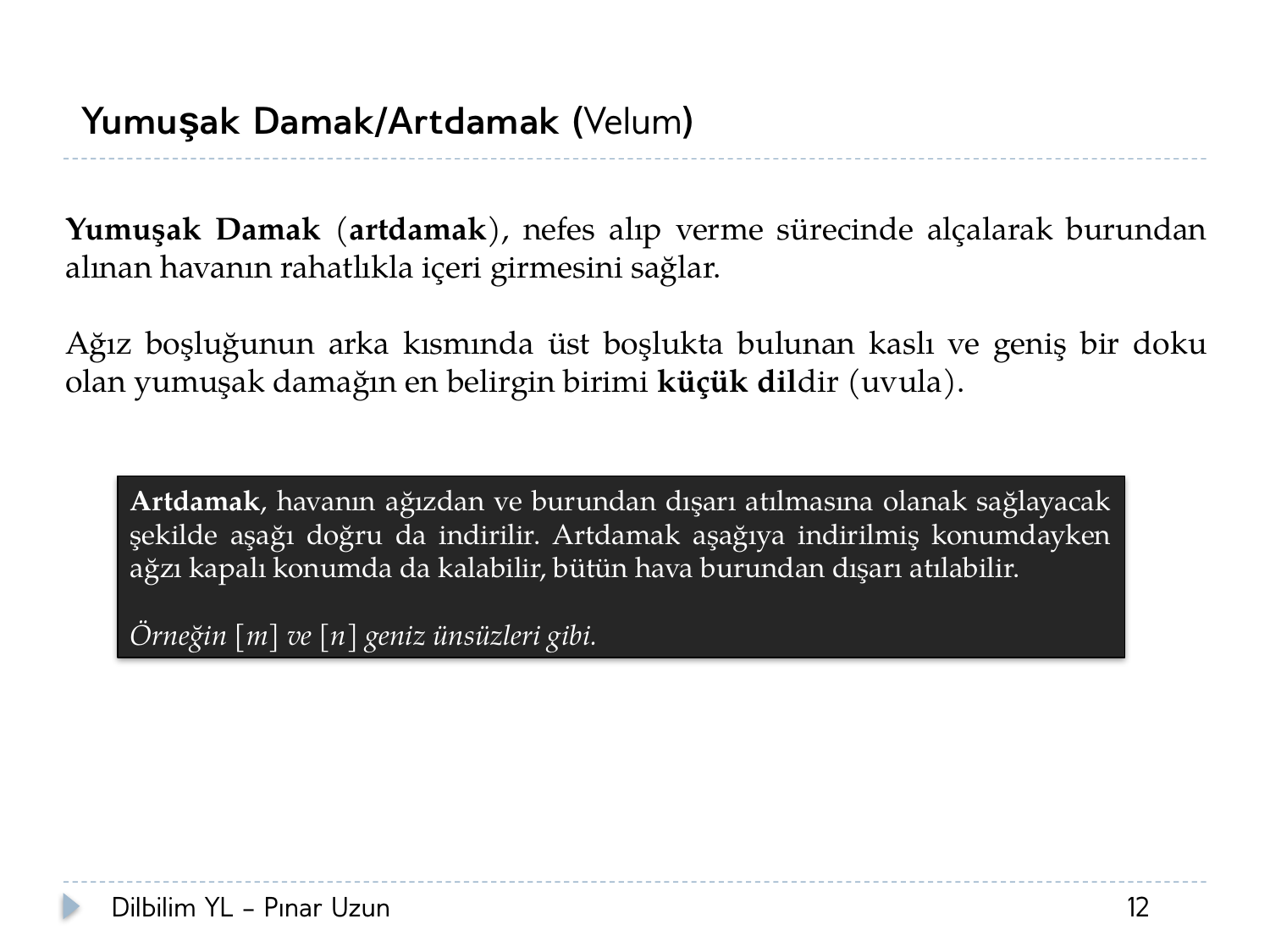

Yumuşak Damak/Artdamak (Velum)
Yumuşak Damak (artdamak), nefes alıp verme sürecinde alçalarak burundan alınan havanın rahatlıkla içeri girmesini sağlar.

Ağız boşluğunun arka kısmında üst boşlukta bulunan kaslı ve geniş bir doku olan yumuşak damağın en belirgin birimi küçük dildir (uvula).

Artdamak, havanın ağızdan ve burundan dışarı atılmasına olanak sağlayacak şekilde aşağı doğru da indirilir. Artdamak aşağıya indirilmiş konumdayken ağzı kapalı konumda da kalabilir, bütün hava burundan dışarı atılabilir.

Örneğin [m] ve [n] geniz ünsüzleri gibi.
Dilbilim YL – Pınar Uzun						12